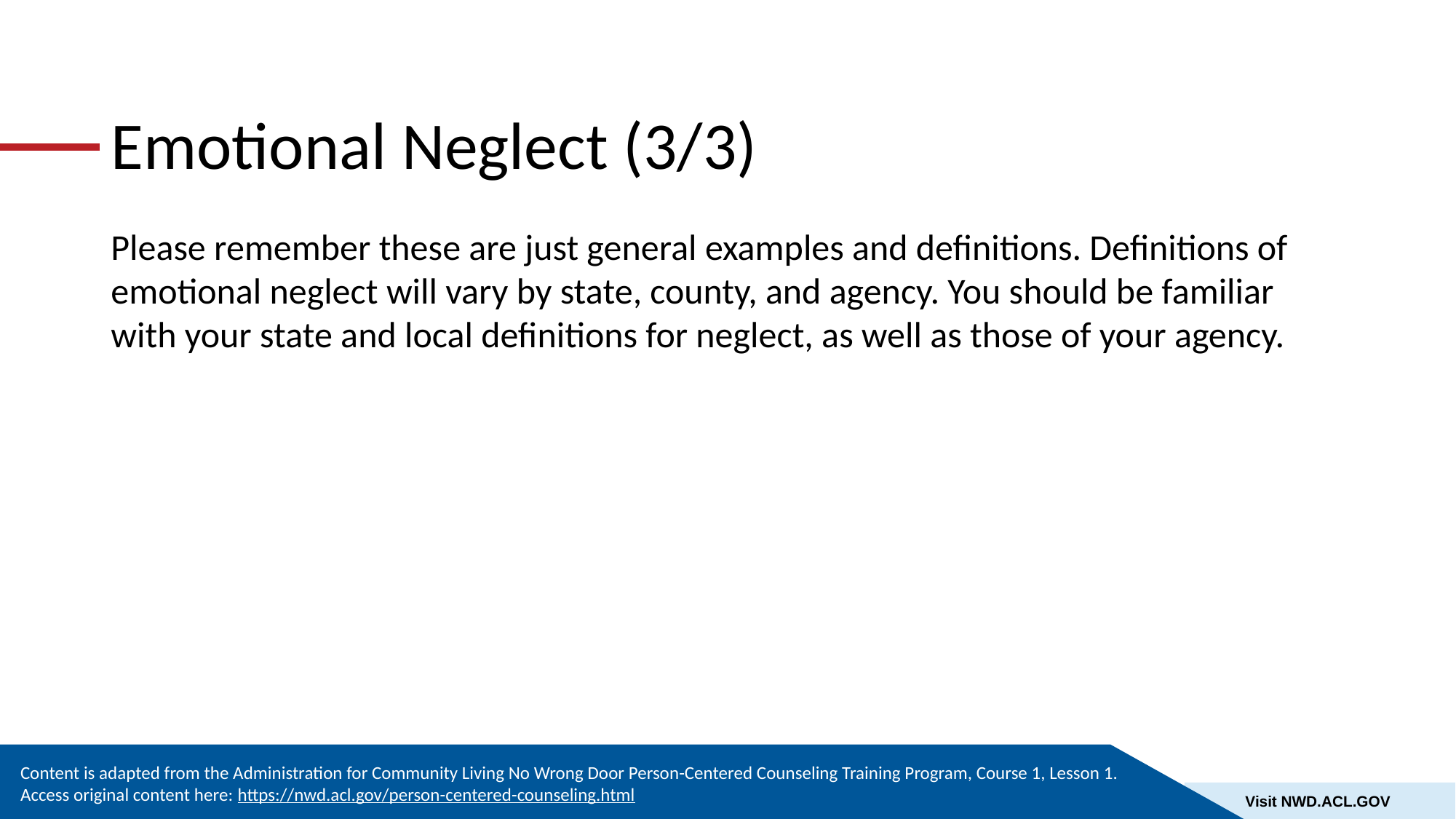

# Emotional Neglect (3/3)
Please remember these are just general examples and definitions. Definitions of emotional neglect will vary by state, county, and agency. You should be familiar with your state and local definitions for neglect, as well as those of your agency.